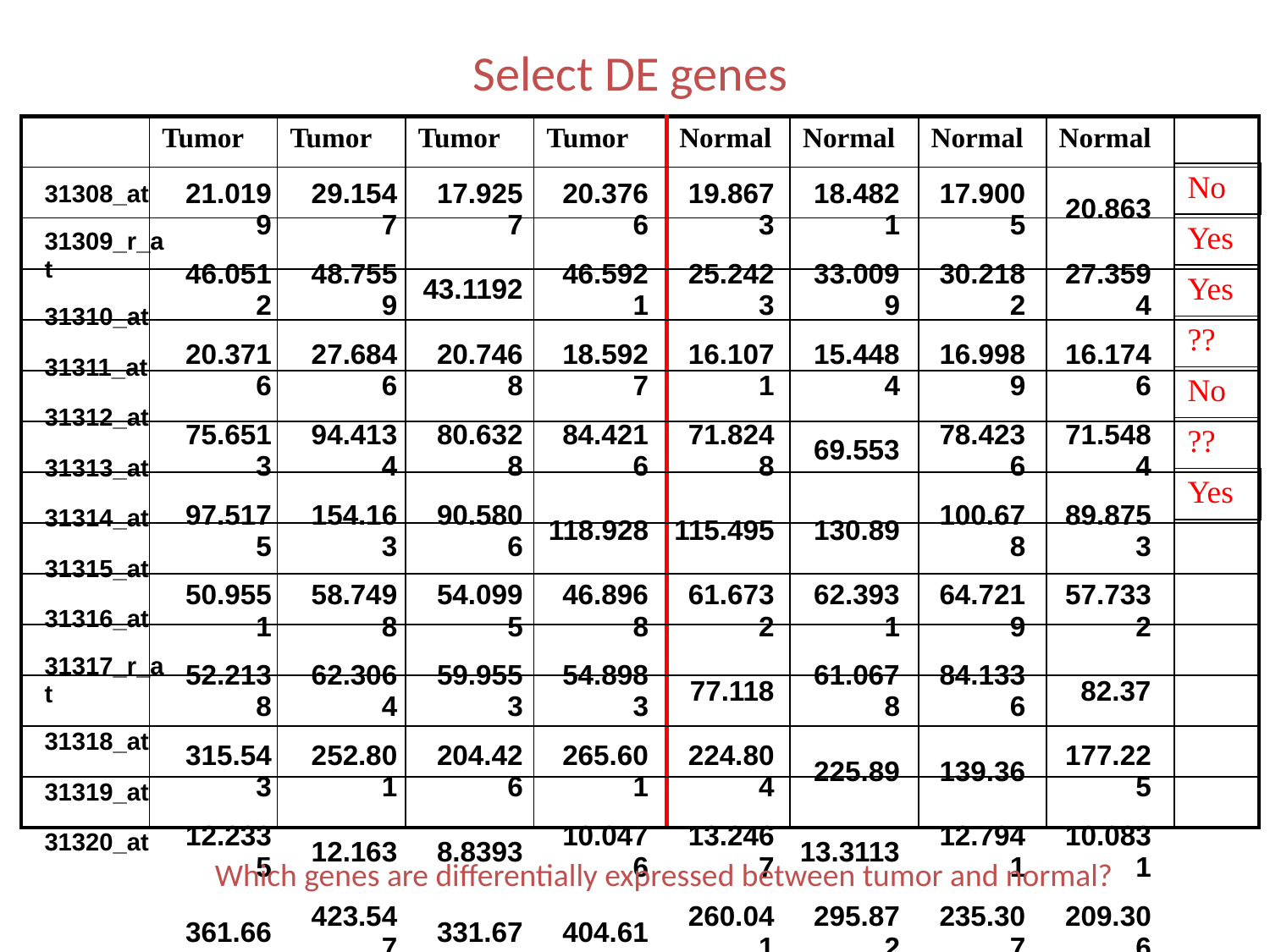

Select DE genes
|  | Tumor | Tumor | Tumor | Tumor | Normal | Normal | Normal | Normal |  |
| --- | --- | --- | --- | --- | --- | --- | --- | --- | --- |
|  |  |  |  |  |  |  |  |  |  |
|  |  |  |  |  |  |  |  |  |  |
|  |  |  |  |  |  |  |  |  |  |
|  |  |  |  |  |  |  |  |  |  |
|  |  |  |  |  |  |  |  |  |  |
|  |  |  |  |  |  |  |  |  |  |
|  |  |  |  |  |  |  |  |  |  |
|  |  |  |  |  |  |  |  |  |  |
|  |  |  |  |  |  |  |  |  |  |
|  |  |  |  |  |  |  |  |  |  |
|  |  |  |  |  |  |  |  |  |  |
|  |  |  |  |  |  |  |  |  |  |
|  |  |  |  |  |  |  |  |  |  |
| No |
| --- |
| Yes |
| Yes |
| ?? |
| No |
| ?? |
| Yes |
| 31308\_at |
| --- |
| 31309\_r\_at |
| 31310\_at |
| 31311\_at |
| 31312\_at |
| 31313\_at |
| 31314\_at |
| 31315\_at |
| 31316\_at |
| 31317\_r\_at |
| 31318\_at |
| 31319\_at |
| 31320\_at |
| 21.0199 | 29.1547 | 17.9257 | 20.3766 | 19.8673 | 18.4821 | 17.9005 | 20.863 |
| --- | --- | --- | --- | --- | --- | --- | --- |
| 46.0512 | 48.7559 | 43.1192 | 46.5921 | 25.2423 | 33.0099 | 30.2182 | 27.3594 |
| 20.3716 | 27.6846 | 20.7468 | 18.5927 | 16.1071 | 15.4484 | 16.9989 | 16.1746 |
| 75.6513 | 94.4134 | 80.6328 | 84.4216 | 71.8248 | 69.553 | 78.4236 | 71.5484 |
| 97.5175 | 154.163 | 90.5806 | 118.928 | 115.495 | 130.89 | 100.678 | 89.8753 |
| 50.9551 | 58.7498 | 54.0995 | 46.8968 | 61.6732 | 62.3931 | 64.7219 | 57.7332 |
| 52.2138 | 62.3064 | 59.9553 | 54.8983 | 77.118 | 61.0678 | 84.1336 | 82.37 |
| 315.543 | 252.801 | 204.426 | 265.601 | 224.804 | 225.89 | 139.36 | 177.225 |
| 12.2335 | 12.163 | 8.8393 | 10.0476 | 13.2467 | 13.3113 | 12.7941 | 10.0831 |
| 361.66 | 423.547 | 331.67 | 404.61 | 260.041 | 295.872 | 235.307 | 209.306 |
| 19.4059 | 26.4248 | 17.1136 | 16.5311 | 12.6095 | 15.2638 | 13.262 | 15.527 |
| 159.305 | 120.841 | 120.867 | 117.889 | 124.751 | 122.684 | 116.257 | 123.107 |
| 309.203 | 273.927 | 226.194 | 342.061 | 267.247 | 299.116 | 269.536 | 240.244 |
Which genes are differentially expressed between tumor and normal?